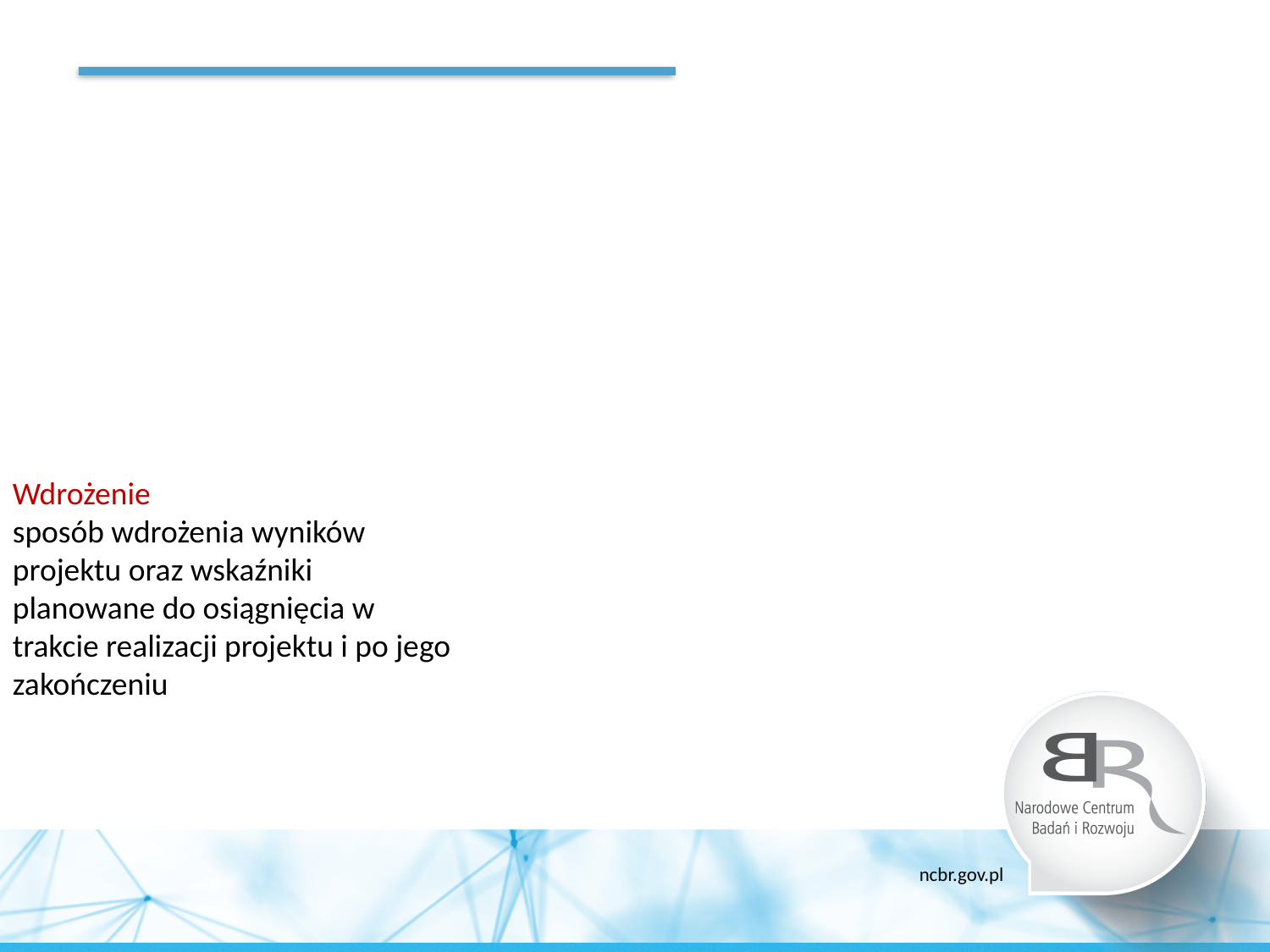

Wdrożenie
sposób wdrożenia wyników projektu oraz wskaźniki planowane do osiągnięcia w trakcie realizacji projektu i po jego zakończeniu

ncbr.gov.pl